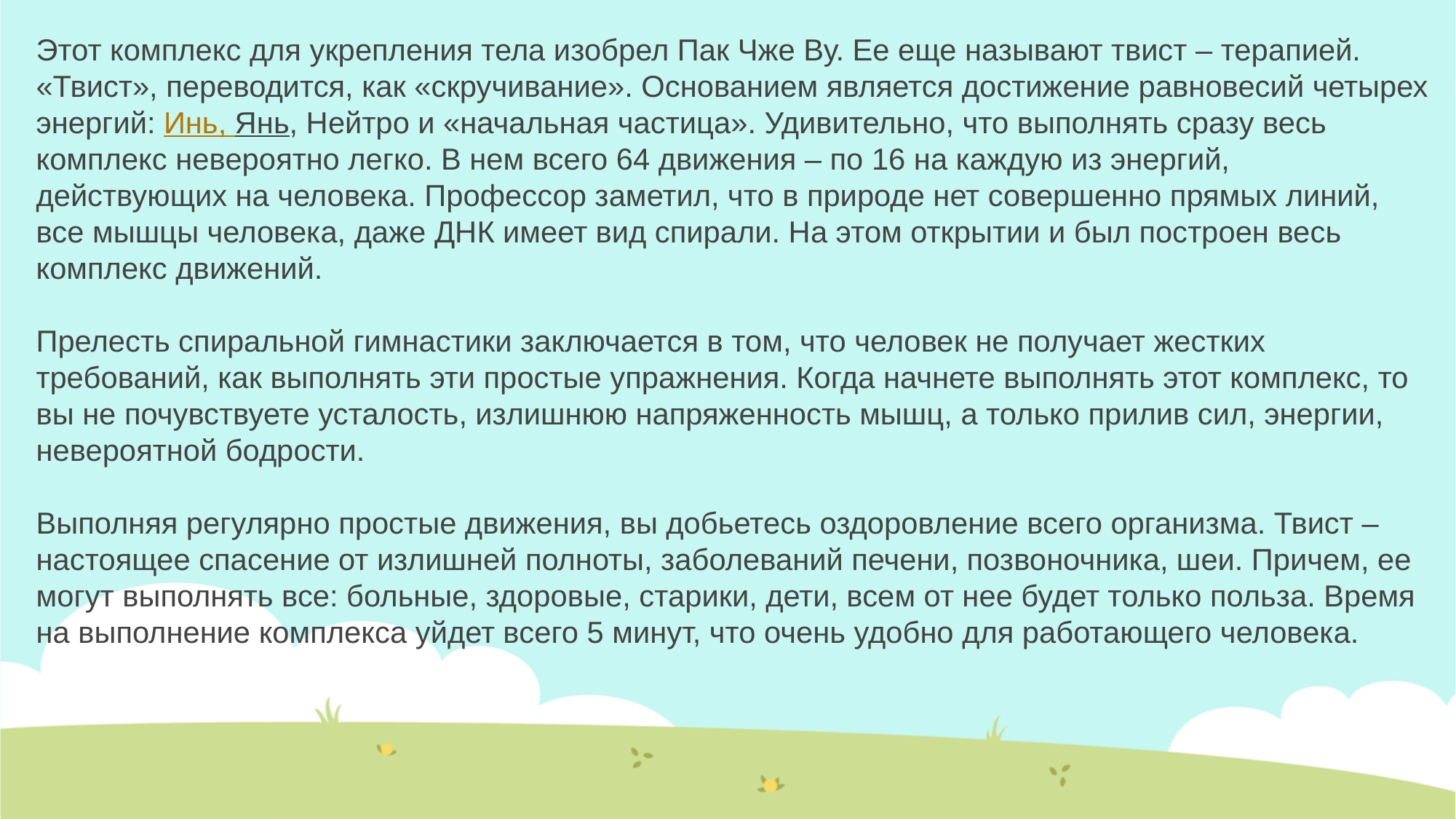

Этот комплекс для укрепления тела изобрел Пак Чже Ву. Ее еще называют твист – терапией. «Твист», переводится, как «скручивание». Основанием является достижение равновесий четырех энергий: Инь, Янь, Нейтро и «начальная частица». Удивительно, что выполнять сразу весь комплекс невероятно легко. В нем всего 64 движения – по 16 на каждую из энергий, действующих на человека. Профессор заметил, что в природе нет совершенно прямых линий, все мышцы человека, даже ДНК имеет вид спирали. На этом открытии и был построен весь комплекс движений.

Прелесть спиральной гимнастики заключается в том, что человек не получает жестких требований, как выполнять эти простые упражнения. Когда начнете выполнять этот комплекс, то вы не почувствуете усталость, излишнюю напряженность мышц, а только прилив сил, энергии, невероятной бодрости.

Выполняя регулярно простые движения, вы добьетесь оздоровление всего организма. Твист – настоящее спасение от излишней полноты, заболеваний печени, позвоночника, шеи. Причем, ее могут выполнять все: больные, здоровые, старики, дети, всем от нее будет только польза. Время на выполнение комплекса уйдет всего 5 минут, что очень удобно для работающего человека.